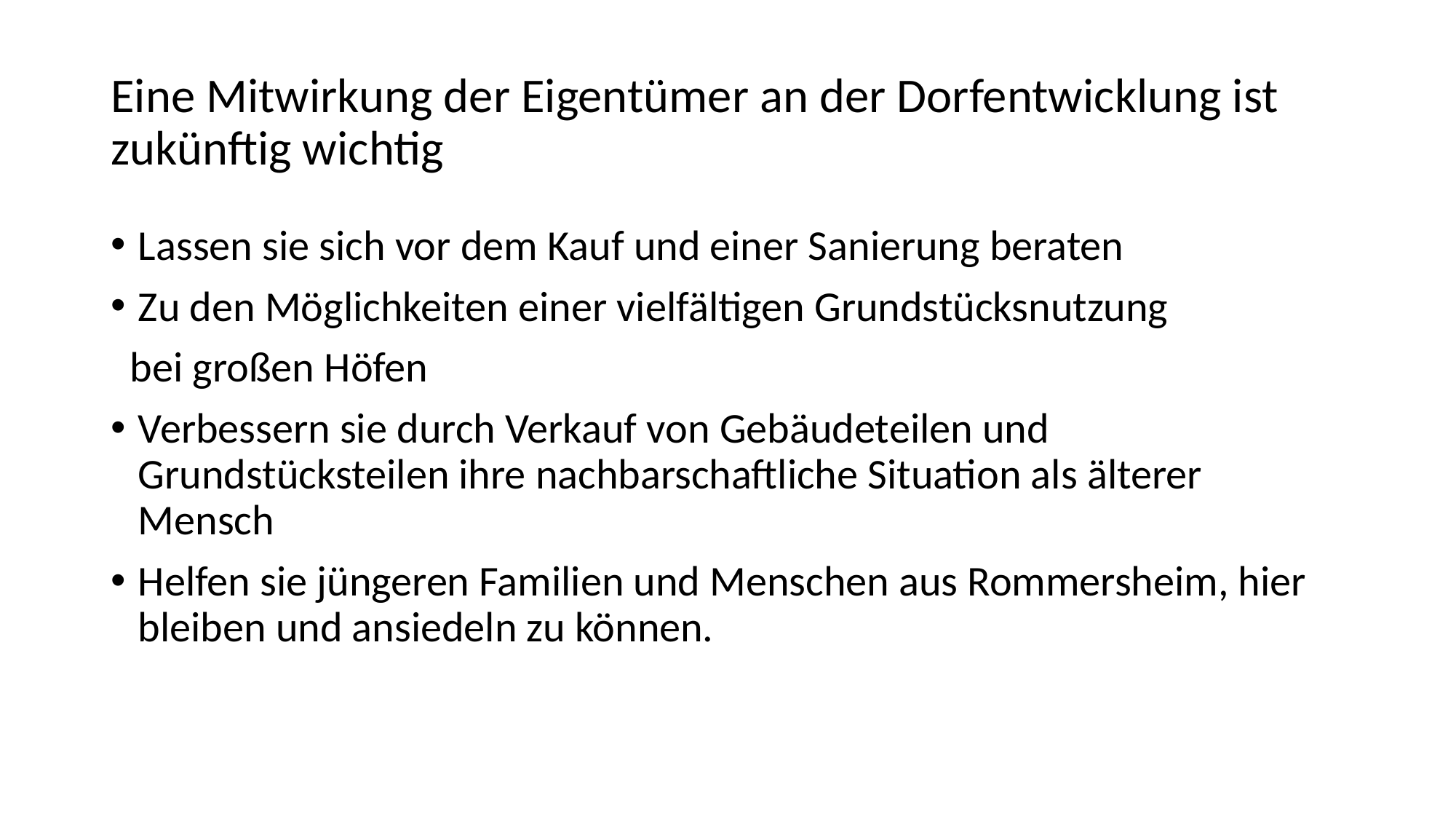

# Eine Mitwirkung der Eigentümer an der Dorfentwicklung ist zukünftig wichtig
Lassen sie sich vor dem Kauf und einer Sanierung beraten
Zu den Möglichkeiten einer vielfältigen Grundstücksnutzung
  bei großen Höfen
Verbessern sie durch Verkauf von Gebäudeteilen und Grundstücksteilen ihre nachbarschaftliche Situation als älterer Mensch
Helfen sie jüngeren Familien und Menschen aus Rommersheim, hier bleiben und ansiedeln zu können.